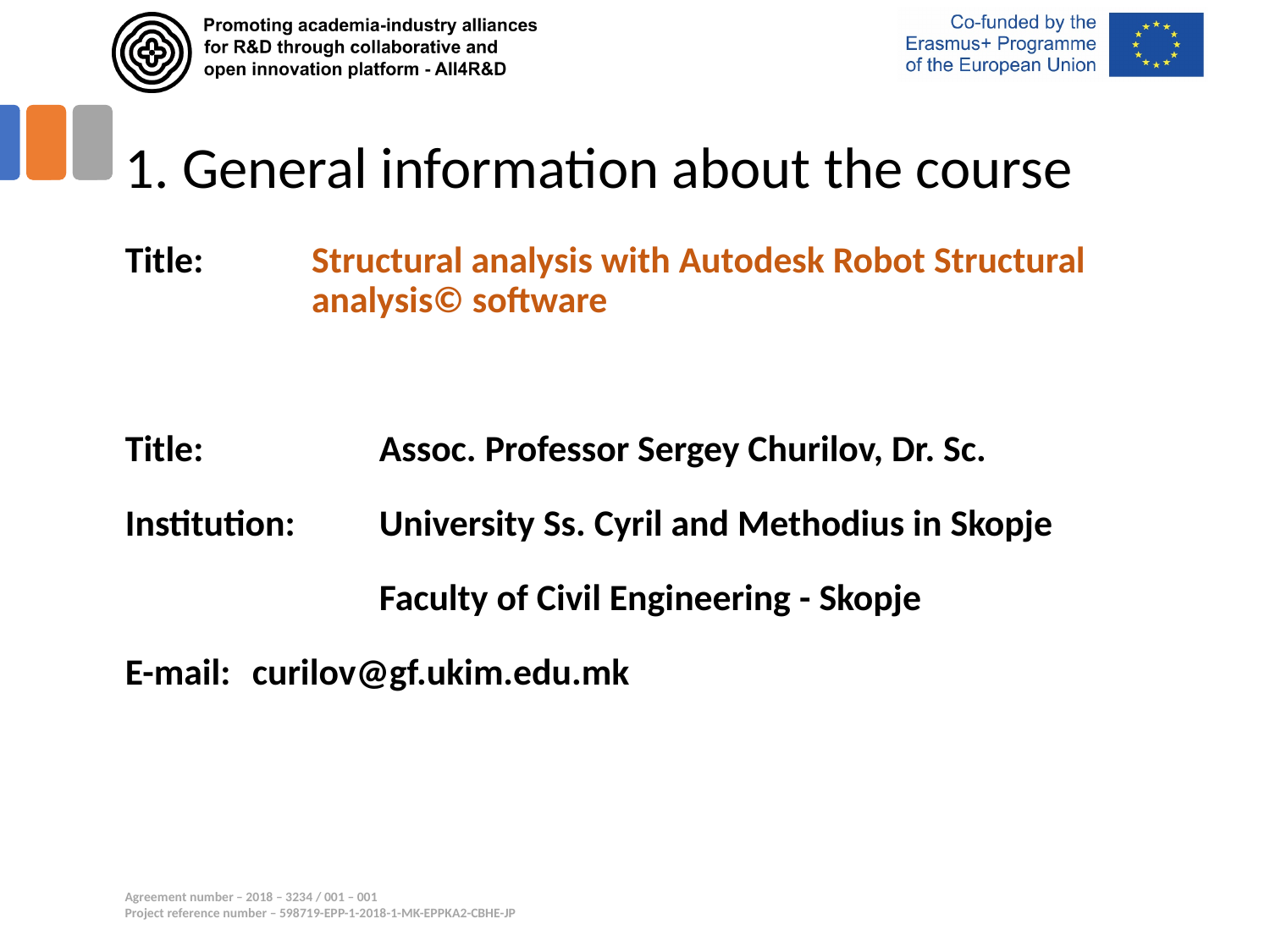

# 1. General information about the course
Title:	Structural analysis with Autodesk Robot Structural analysis© software

Title:		Assoc. Professor Sergey Churilov, Dr. Sc.
Institution: 	University Ss. Cyril and Methodius in Skopje
		Faculty of Civil Engineering - Skopje
E-mail: 	curilov@gf.ukim.edu.mk